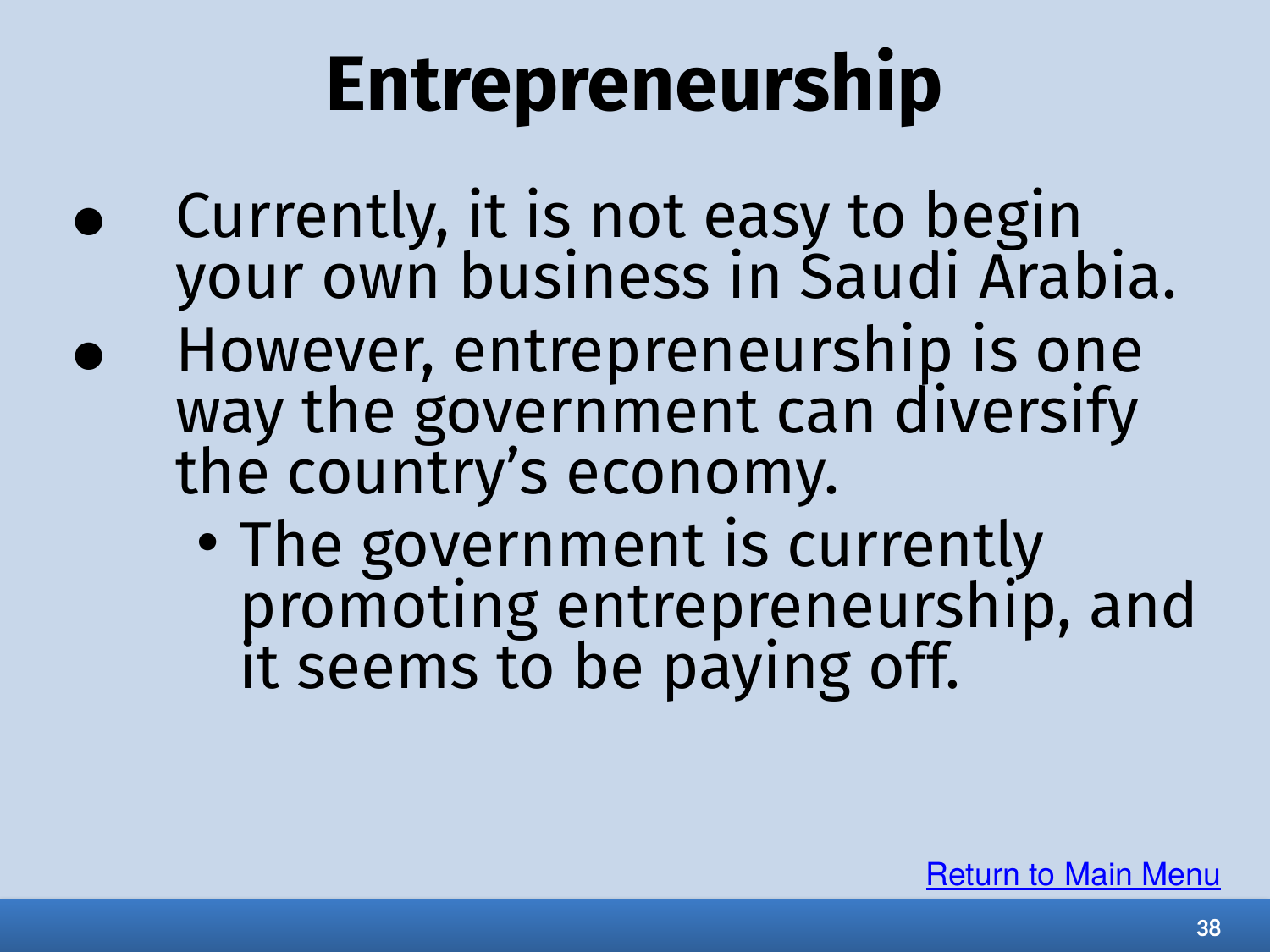

# Entrepreneurship
Currently, it is not easy to begin your own business in Saudi Arabia.
However, entrepreneurship is one way the government can diversify the country’s economy.
The government is currently promoting entrepreneurship, and it seems to be paying off.
Return to Main Menu
38